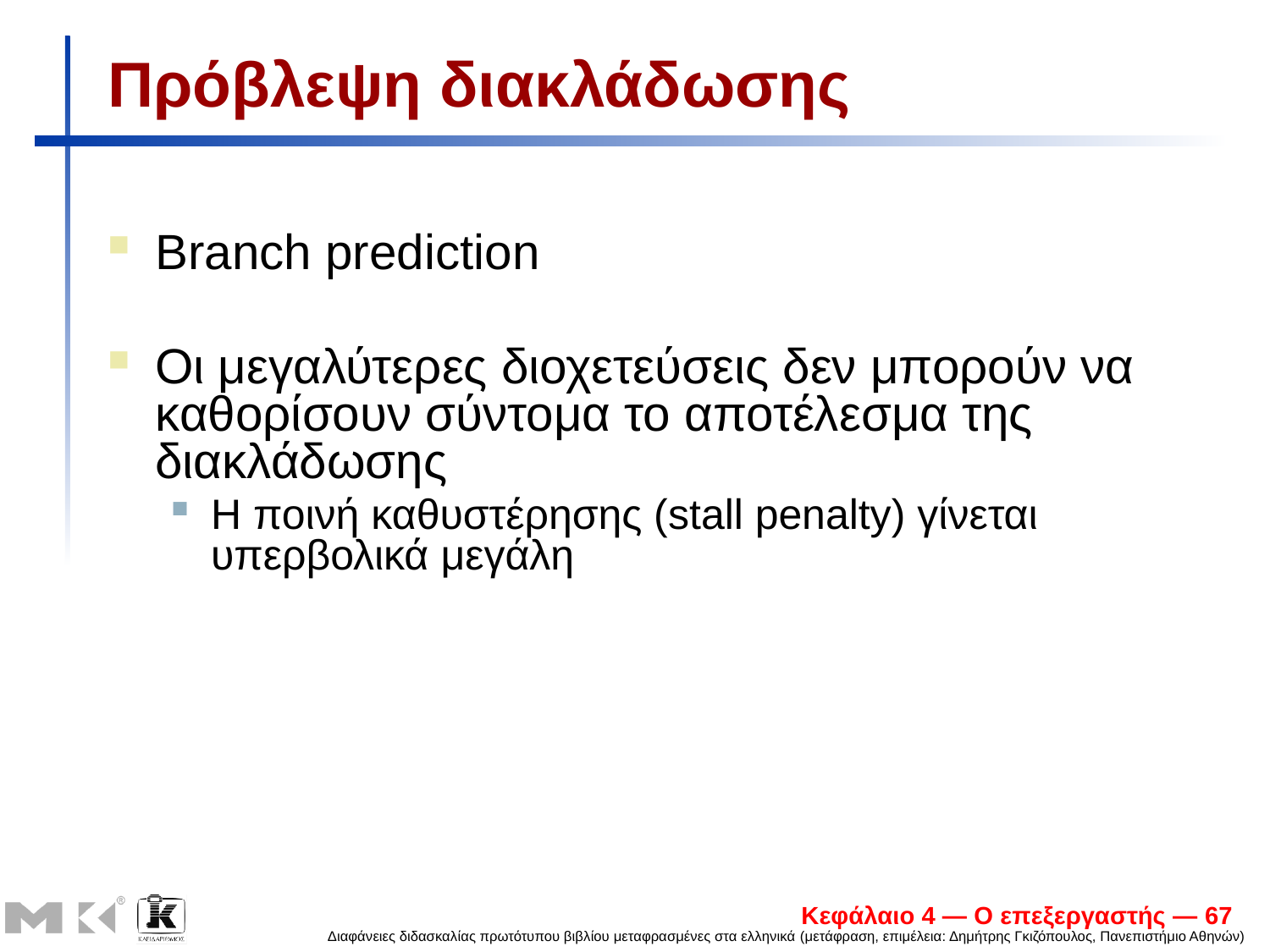

# Πρόβλεψη διακλάδωσης

Branch prediction

Οι μεγαλύτερες διοχετεύσεις δεν μπορούν να καθορίσουν σύντομα το αποτέλεσμα της διακλάδωσης
Η ποινή καθυστέρησης (stall penalty) γίνεται υπερβολικά μεγάλη
Κεφάλαιο 4 — Ο επεξεργαστής — 67